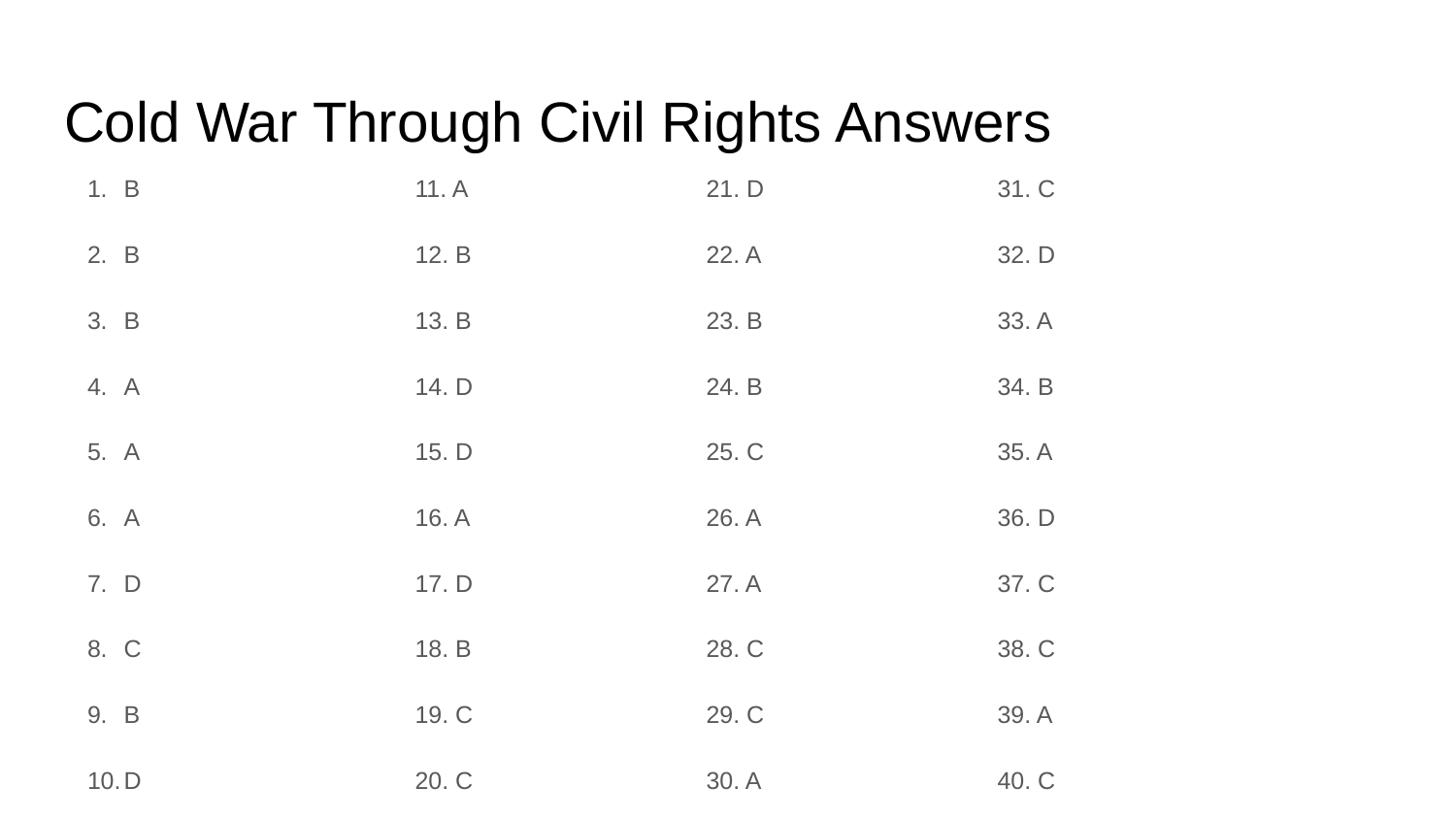

# Cold War Through Civil Rights Answers
B		11. A		21. D  		31. C
B		12. B		22. A		32. D
B		13. B		23. B		33. A
A 		14. D		24. B		34. B
A		15. D		25. C		35. A
A		16. A		26. A		36. D
D		17. D		27. A		37. C
C		18. B		28. C		38. C
B		19. C		29. C		39. A
D		20. C		30. A		40. C